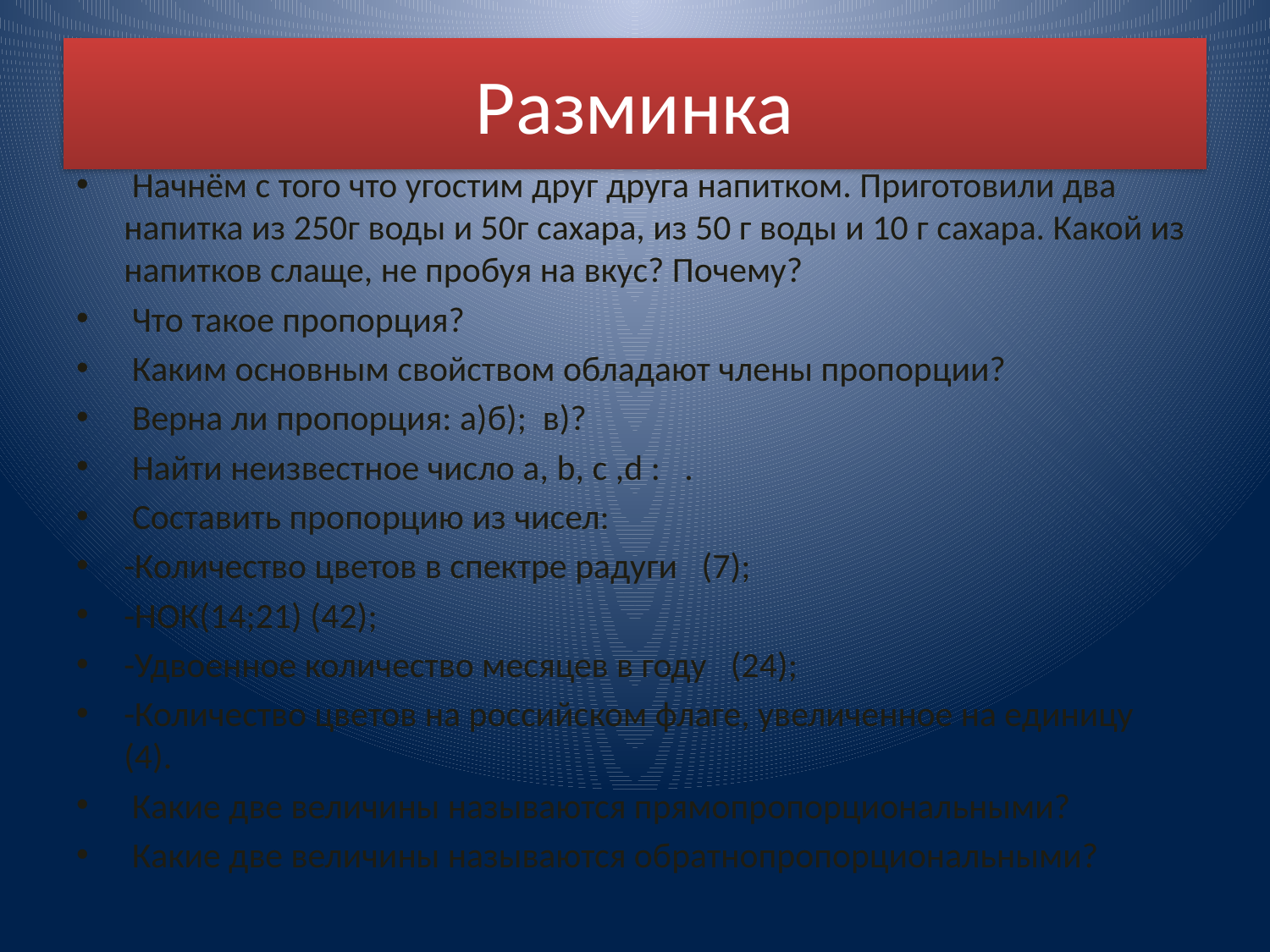

# Разминка
 Начнём с того что угостим друг друга напитком. Приготовили два напитка из 250г воды и 50г сахара, из 50 г воды и 10 г сахара. Какой из напитков слаще, не пробуя на вкус? Почему?
 Что такое пропорция?
 Каким основным свойством обладают члены пропорции?
 Верна ли пропорция: а)б);  в)?
 Найти неизвестное число a, b, c ,d :   .
 Составить пропорцию из чисел:
-Количество цветов в спектре радуги   (7);
-НОК(14;21) (42);
-Удвоенное количество месяцев в году   (24);
-Количество цветов на российском флаге, увеличенное на единицу  (4).
 Какие две величины называются прямопропорциональными?
 Какие две величины называются обратнопропорциональными?